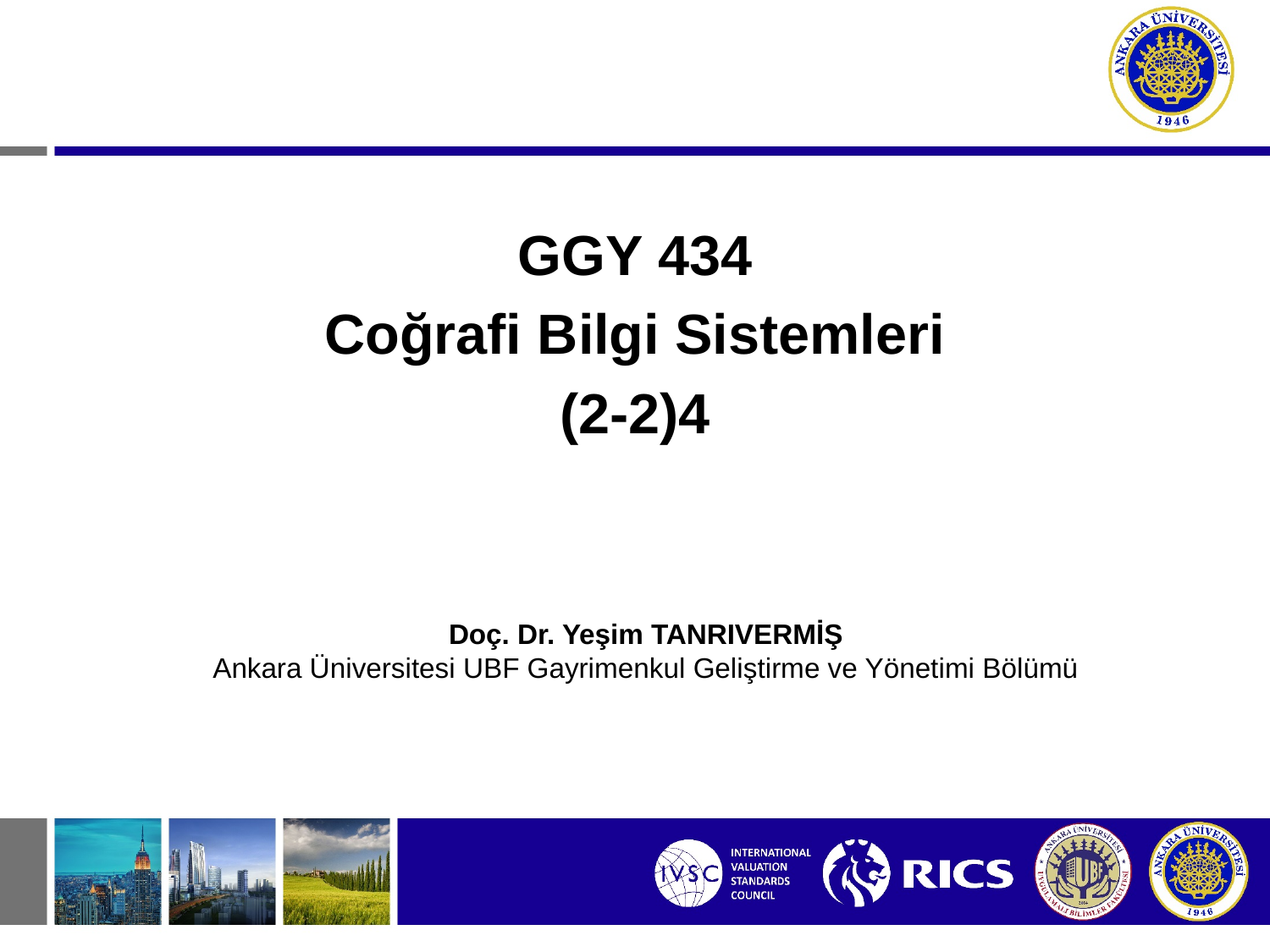

GGY 434
Coğrafi Bilgi Sistemleri
(2-2)4

Doç. Dr. Yeşim TANRIVERMİŞ
Ankara Üniversitesi UBF Gayrimenkul Geliştirme ve Yönetimi Bölümü